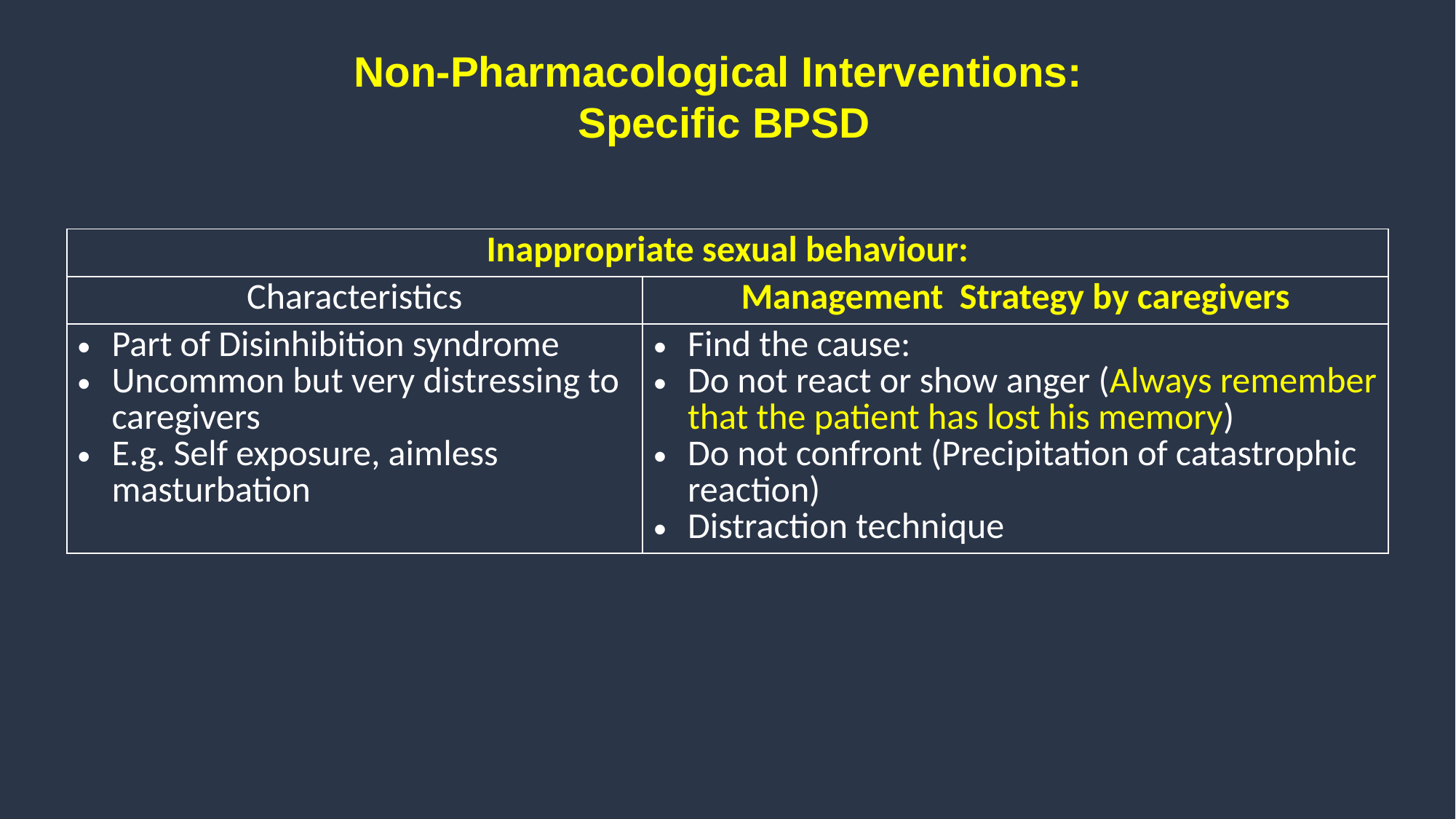

# Non-Pharmacological Interventions: Specific BPSD
| Inappropriate sexual behaviour: |  |
| --- | --- |
| Characteristics | Management Strategy by caregivers |
| Part of Disinhibition syndrome Uncommon but very distressing to caregivers E.g. Self exposure, aimless masturbation | Find the cause: Do not react or show anger (Always remember that the patient has lost his memory) Do not confront (Precipitation of catastrophic reaction) Distraction technique |
*